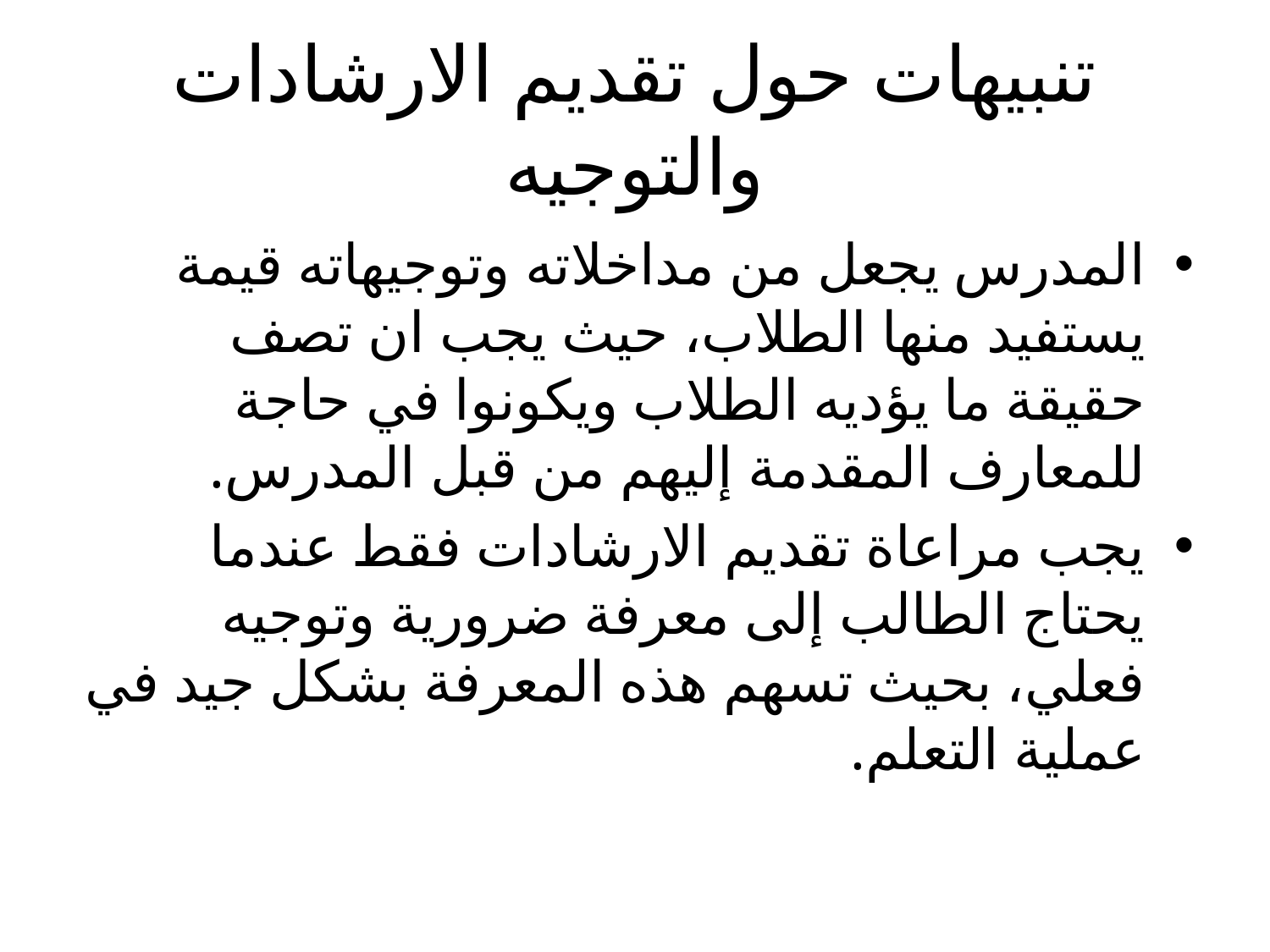

# تنبيهات حول تقديم الارشادات والتوجيه
المدرس يجعل من مداخلاته وتوجيهاته قيمة يستفيد منها الطلاب، حيث يجب ان تصف حقيقة ما يؤديه الطلاب ويكونوا في حاجة للمعارف المقدمة إليهم من قبل المدرس.
يجب مراعاة تقديم الارشادات فقط عندما يحتاج الطالب إلى معرفة ضرورية وتوجيه فعلي، بحيث تسهم هذه المعرفة بشكل جيد في عملية التعلم.